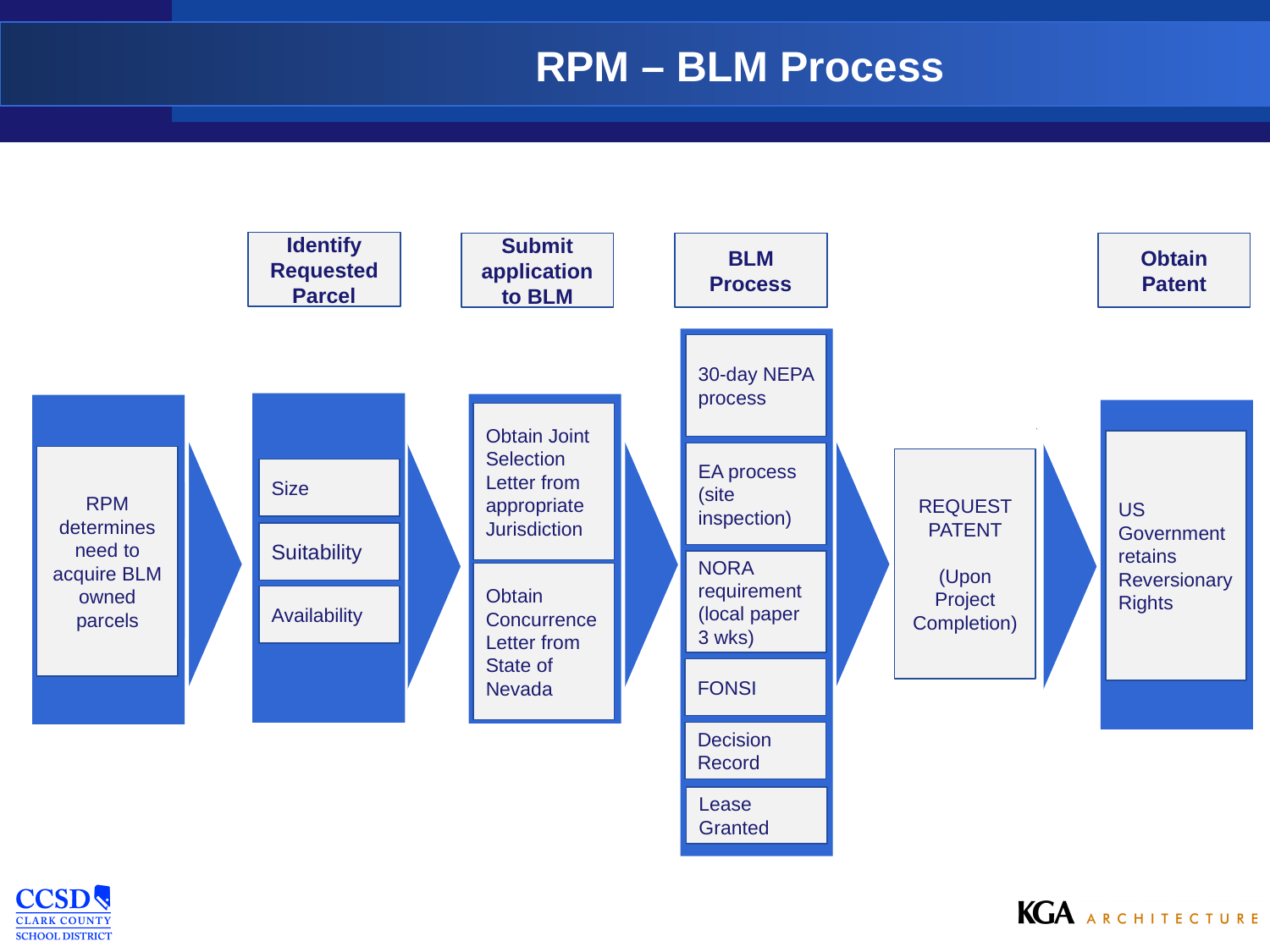

# RPM – BLM Process
Identify Requested Parcel
Submit application to BLM
BLM Process
Obtain Patent

30-day NEPA process

Obtain Joint Selection Letter from appropriate Jurisdiction

US Government retains  Reversionary Rights
EA process (site inspection)
RPM determines need to acquire BLM owned parcels
REQUEST PATENT

(Upon Project Completion)
Size

Suitability
NORA requirement (local paper 3 wks)
Obtain Concurrence Letter from State of Nevada
Availability
FONSI
Decision Record
Lease Granted